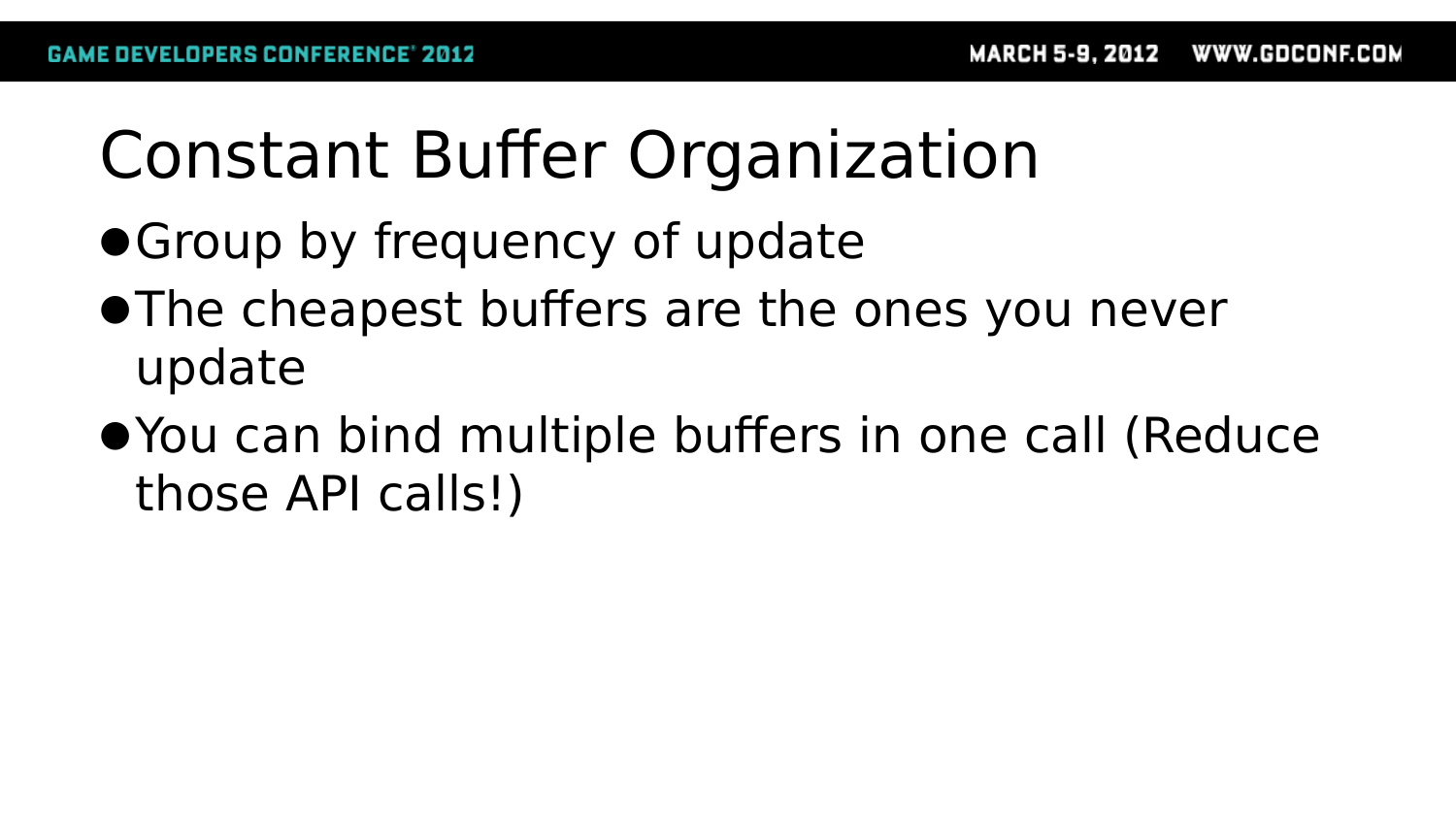

# Constant Buffer Organization
Group by frequency of update
The cheapest buffers are the ones you never update
You can bind multiple buffers in one call (Reduce those API calls!)